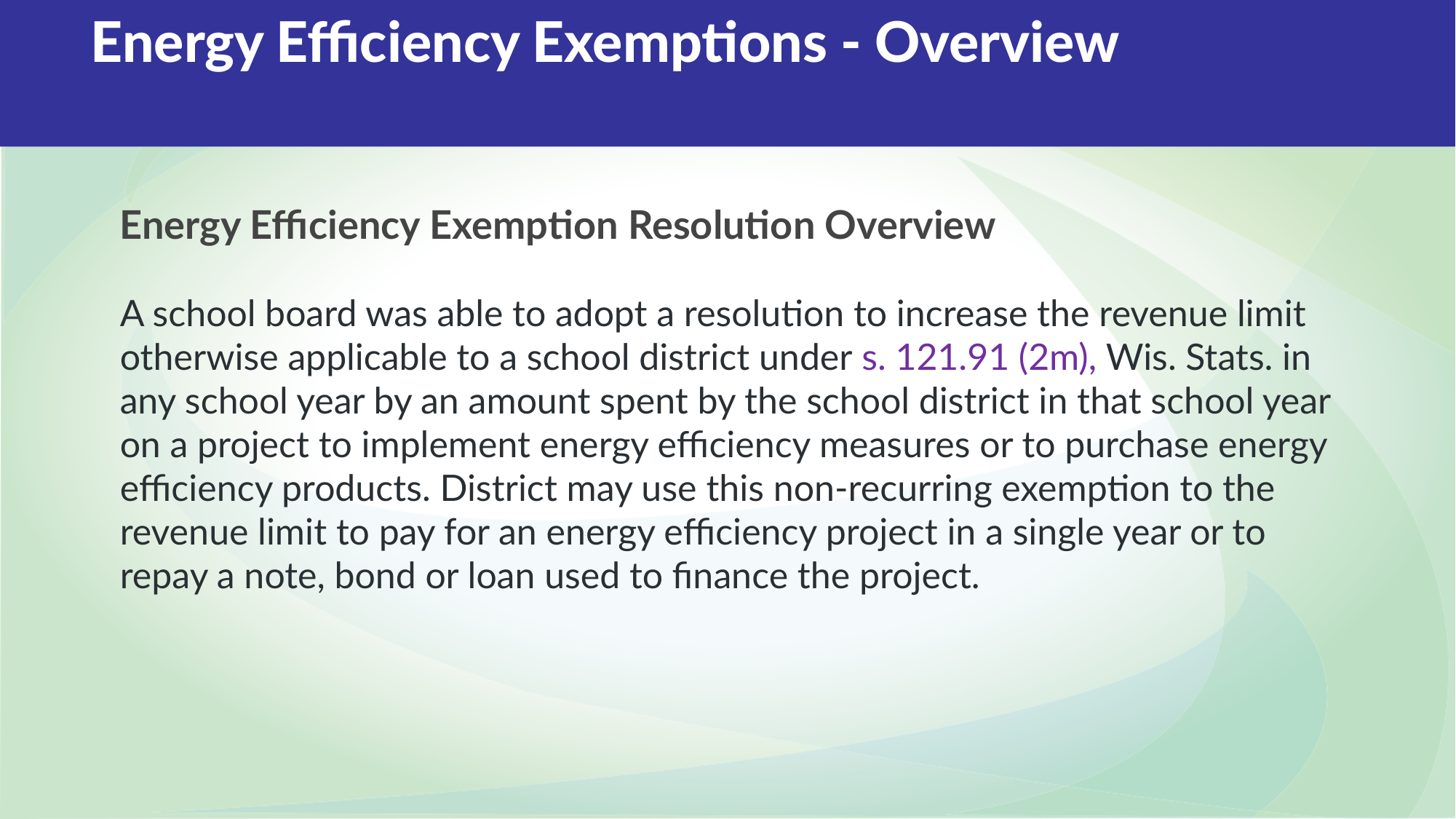

Energy Efficiency Exemptions - Overview
Energy Efficiency Exemption Resolution Overview

A school board was able to adopt a resolution to increase the revenue limit otherwise applicable to a school district under s. 121.91 (2m), Wis. Stats. in any school year by an amount spent by the school district in that school year on a project to implement energy efficiency measures or to purchase energy efficiency products. District may use this non-recurring exemption to the revenue limit to pay for an energy efficiency project in a single year or to repay a note, bond or loan used to finance the project.